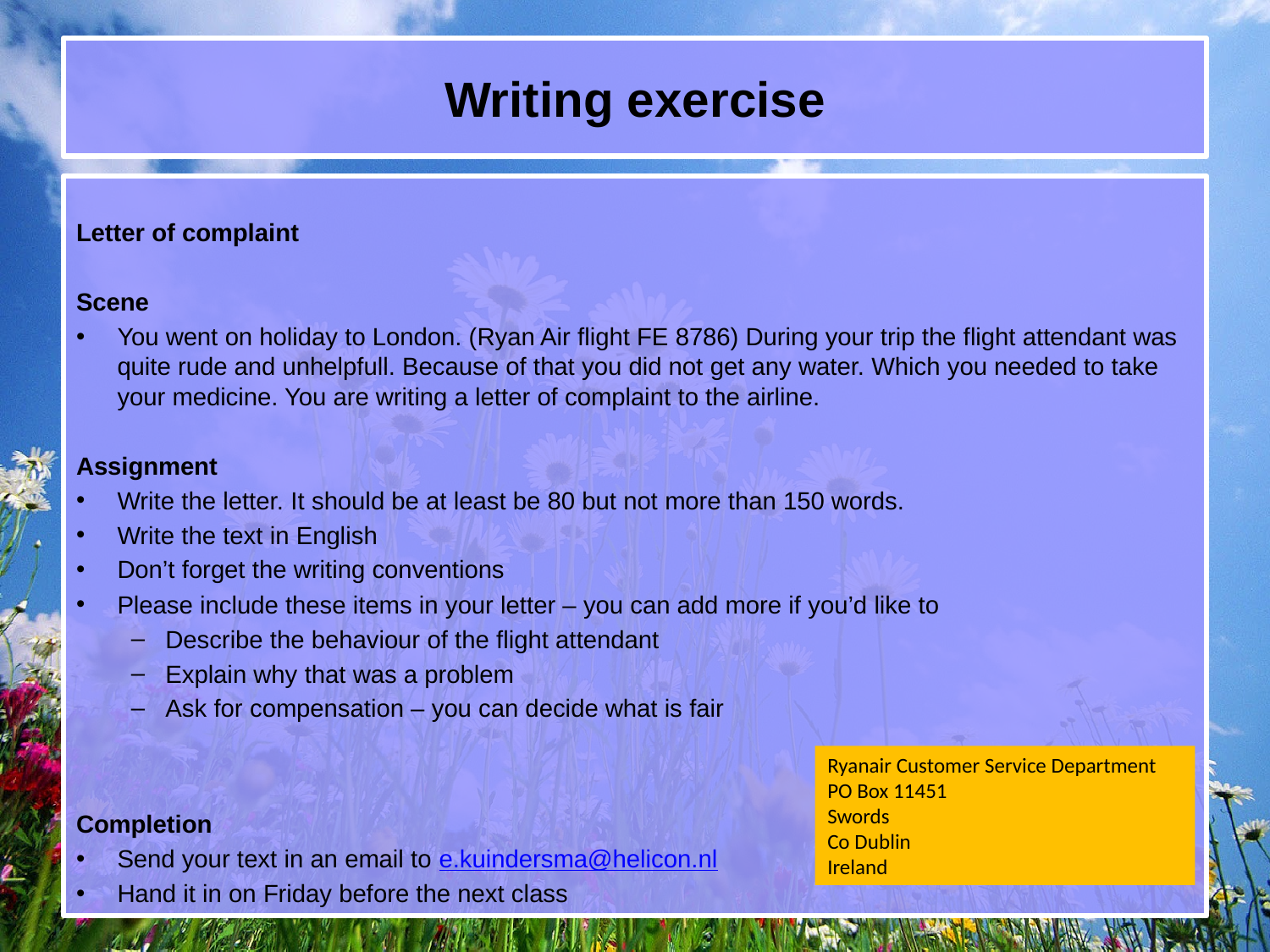

# Writing exercise

Letter of complaint

Scene
You went on holiday to London. (Ryan Air flight FE 8786) During your trip the flight attendant was quite rude and unhelpfull. Because of that you did not get any water. Which you needed to take your medicine. You are writing a letter of complaint to the airline.

Assignment
Write the letter. It should be at least be 80 but not more than 150 words.
Write the text in English
Don’t forget the writing conventions
Please include these items in your letter – you can add more if you’d like to
Describe the behaviour of the flight attendant
Explain why that was a problem
Ask for compensation – you can decide what is fair

Completion
Send your text in an email to e.kuindersma@helicon.nl
Hand it in on Friday before the next class

Ryanair Customer Service Department PO Box 11451
Swords
Co Dublin
Ireland